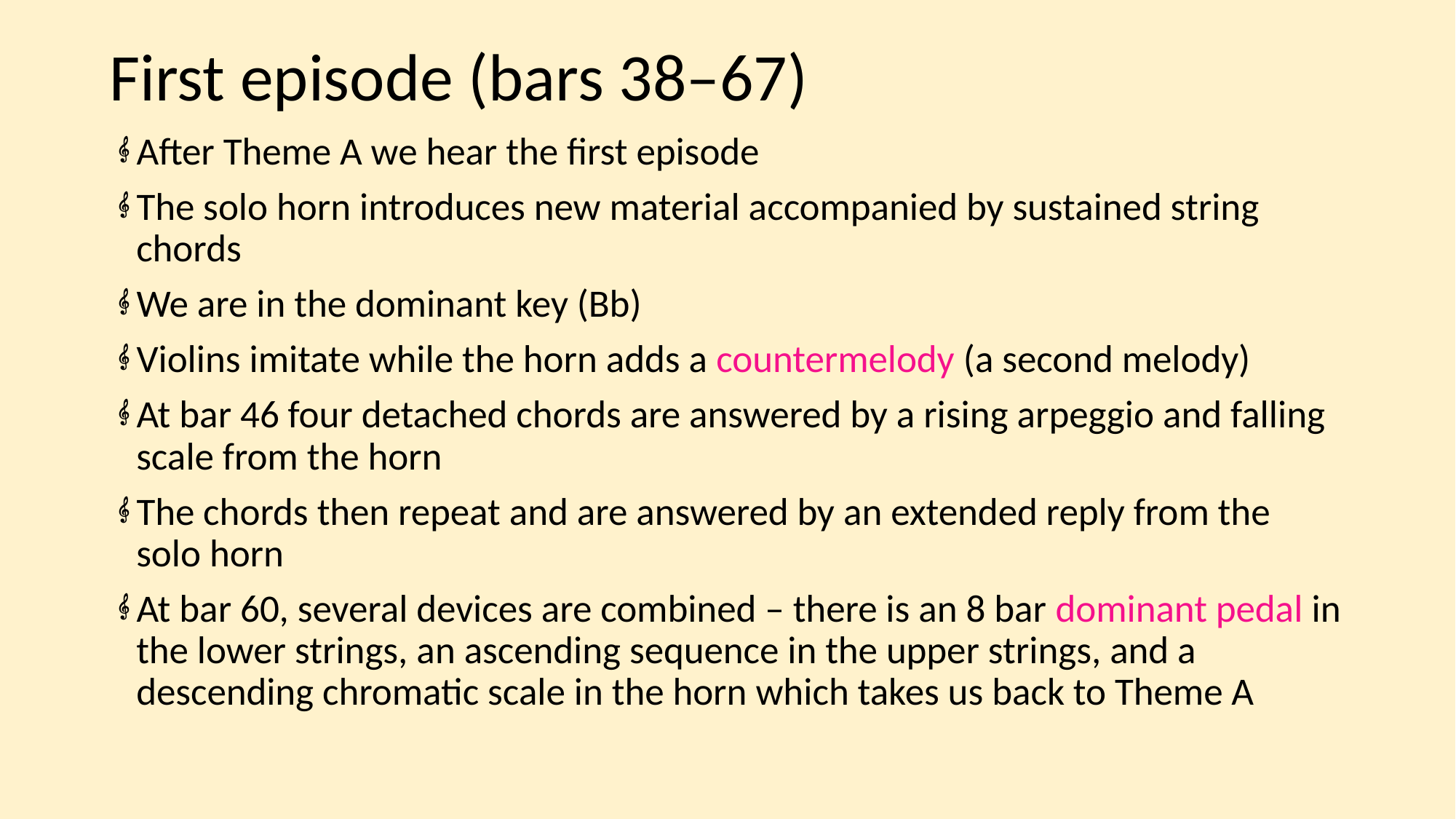

First episode (bars 38–67)
After Theme A we hear the first episode
The solo horn introduces new material accompanied by sustained string chords
We are in the dominant key (Bb)
Violins imitate while the horn adds a countermelody (a second melody)
At bar 46 four detached chords are answered by a rising arpeggio and falling scale from the horn
The chords then repeat and are answered by an extended reply from the solo horn
At bar 60, several devices are combined – there is an 8 bar dominant pedal in the lower strings, an ascending sequence in the upper strings, and a descending chromatic scale in the horn which takes us back to Theme A